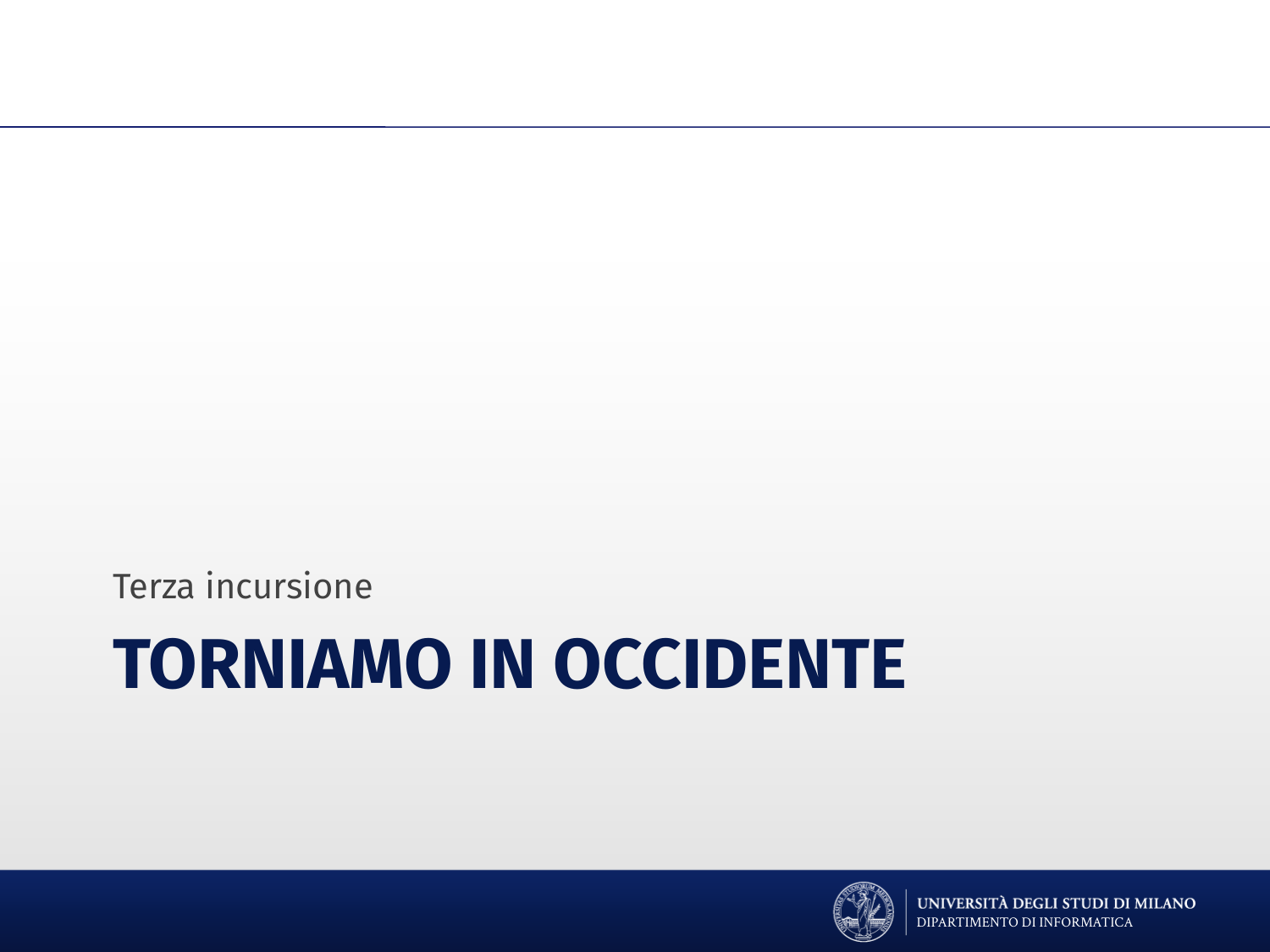

Terza incursione
# Torniamo in occidente
DIPARTIMENTO DI INFORMATICA